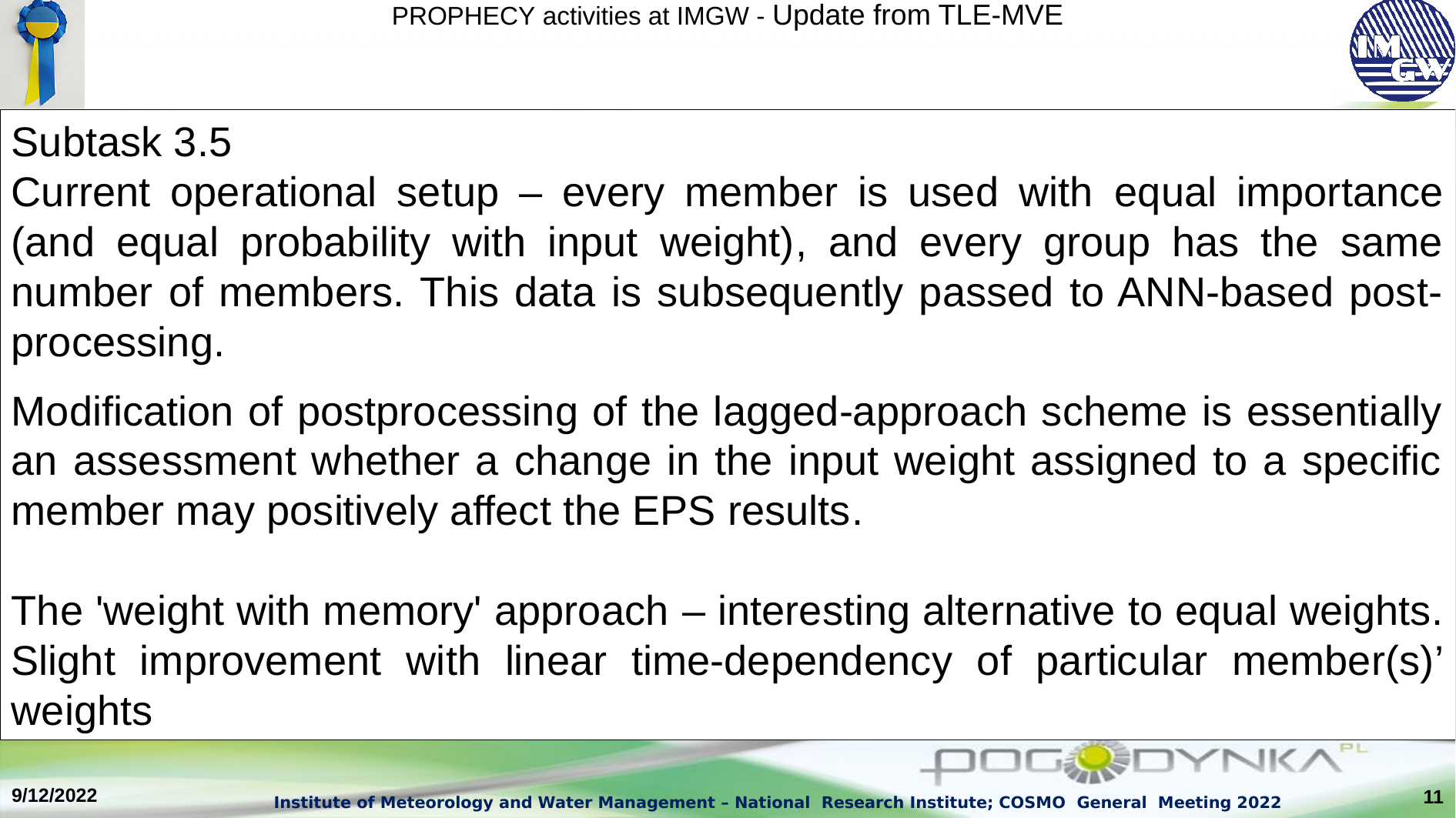

Subtask 3.5
Current operational setup – every member is used with equal importance (and equal probability with input weight), and every group has the same number of members. This data is subsequently passed to ANN-based post-processing.
Modification of postprocessing of the lagged-approach scheme is essentially an assessment whether a change in the input weight assigned to a specific member may positively affect the EPS results.

The 'weight with memory' approach – interesting alternative to equal weights.
Slight improvement with linear time-dependency of particular member(s)’ weights